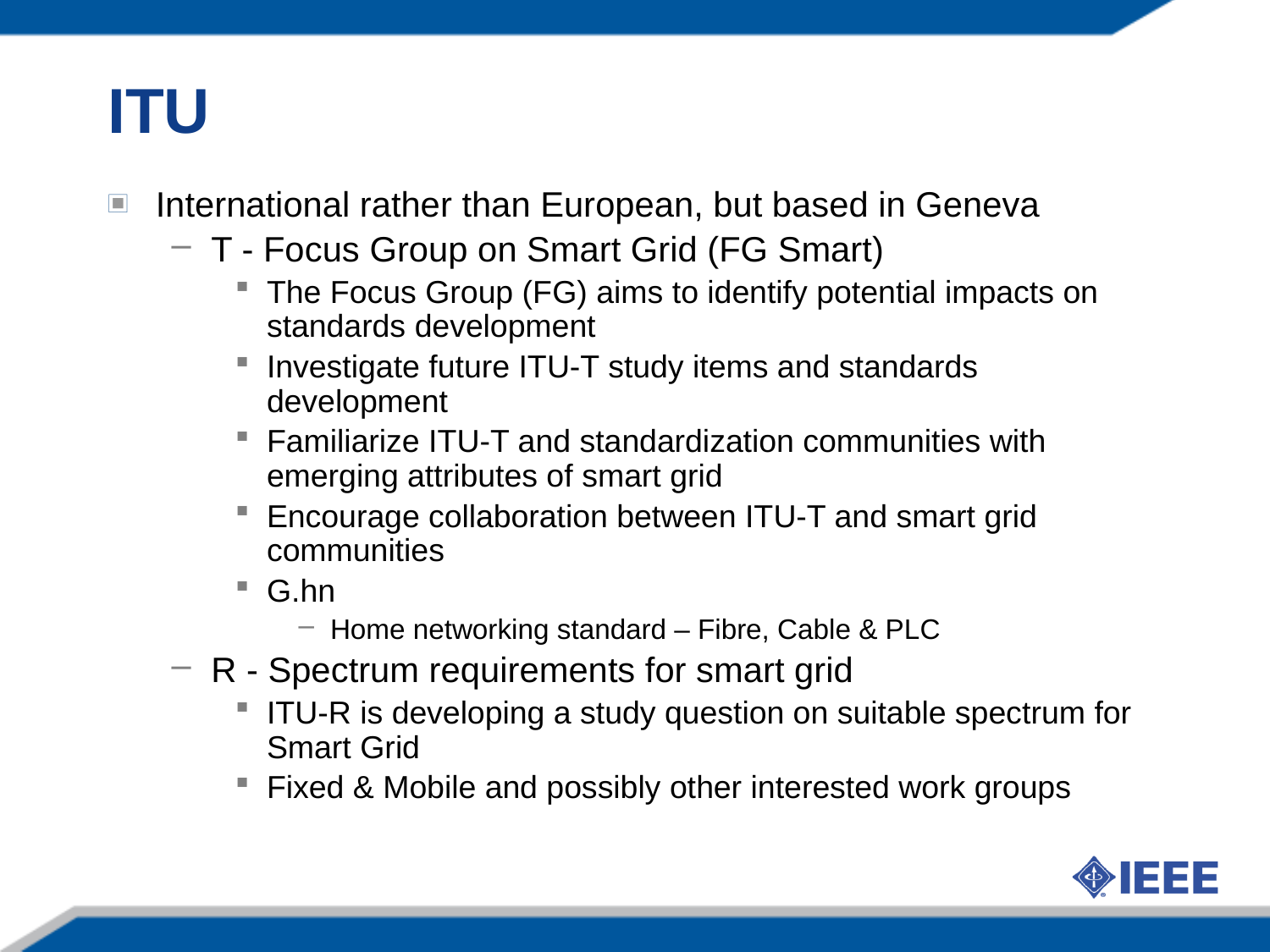

ITU
International rather than European, but based in Geneva
T - Focus Group on Smart Grid (FG Smart)
The Focus Group (FG) aims to identify potential impacts on standards development
Investigate future ITU-T study items and standards development
Familiarize ITU-T and standardization communities with emerging attributes of smart grid
Encourage collaboration between ITU-T and smart grid communities
G.hn
Home networking standard – Fibre, Cable & PLC
R - Spectrum requirements for smart grid
ITU-R is developing a study question on suitable spectrum for Smart Grid
Fixed & Mobile and possibly other interested work groups